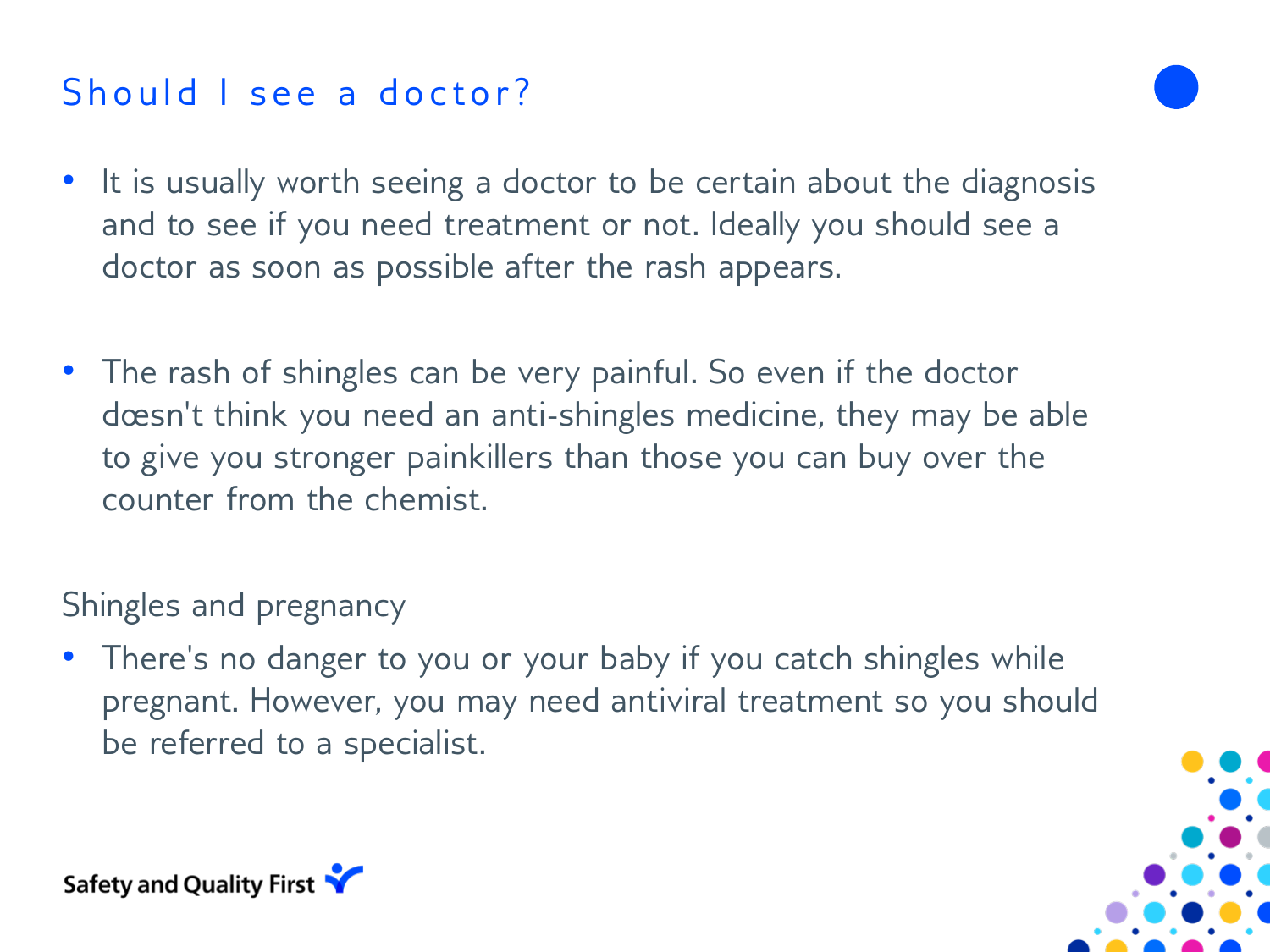

# Should I see a doctor?

It is usually worth seeing a doctor to be certain about the diagnosis and to see if you need treatment or not. Ideally you should see a doctor as soon as possible after the rash appears.

The rash of shingles can be very painful. So even if the doctor doesn't think you need an anti-shingles medicine, they may be able to give you stronger painkillers than those you can buy over the counter from the chemist.

Shingles and pregnancy
There's no danger to you or your baby if you catch shingles while pregnant. However, you may need antiviral treatment so you should be referred to a specialist.